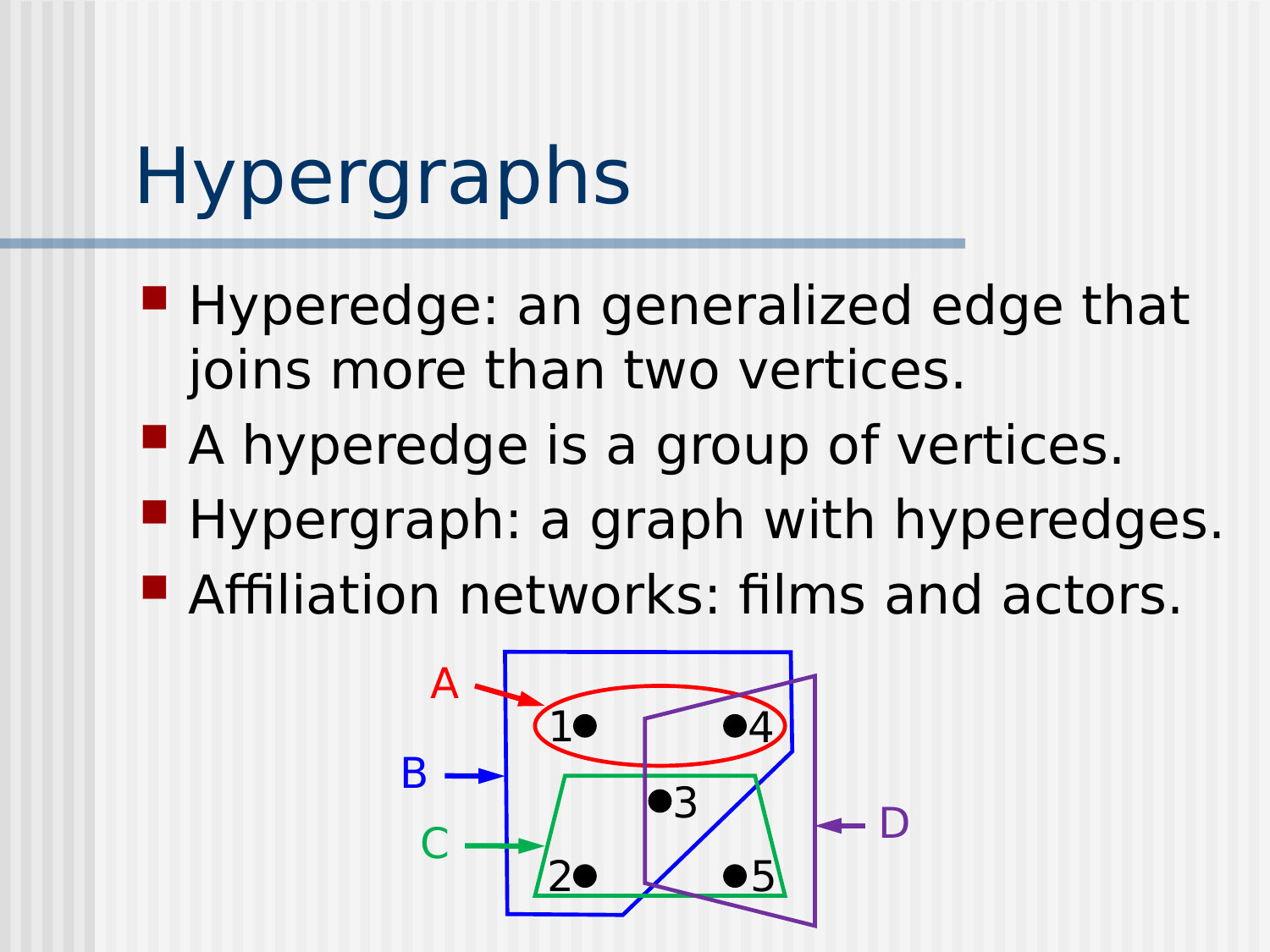

# Hypergraphs
Hyperedge: an generalized edge that joins more than two vertices.
A hyperedge is a group of vertices.
Hypergraph: a graph with hyperedges.
Affiliation networks: films and actors.

A

1
4

B

3

D
C
2
5